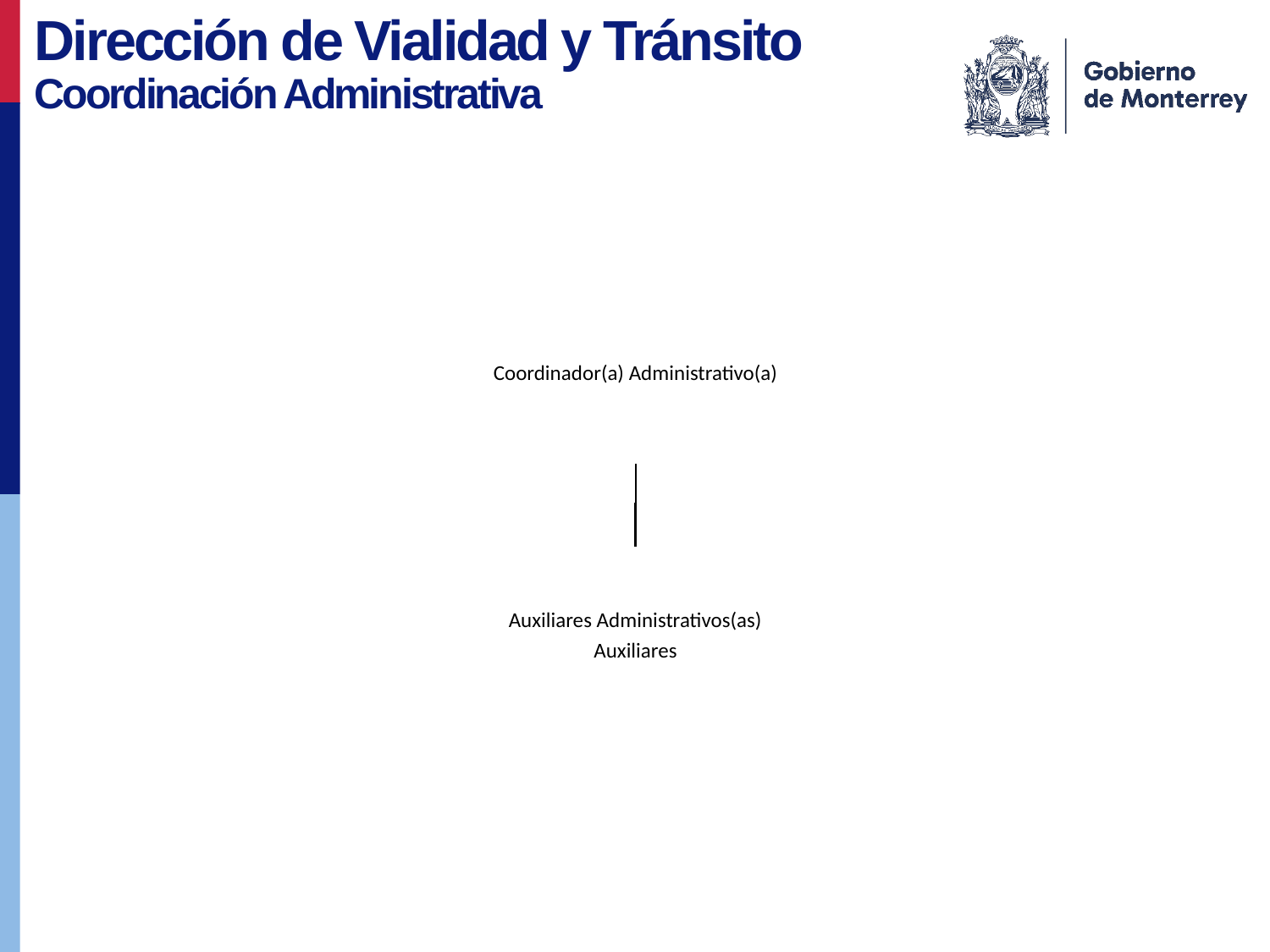

Dirección de Vialidad y Tránsito
Coordinación Administrativa
Coordinador(a) Administrativo(a)
Auxiliares Administrativos(as)
Auxiliares